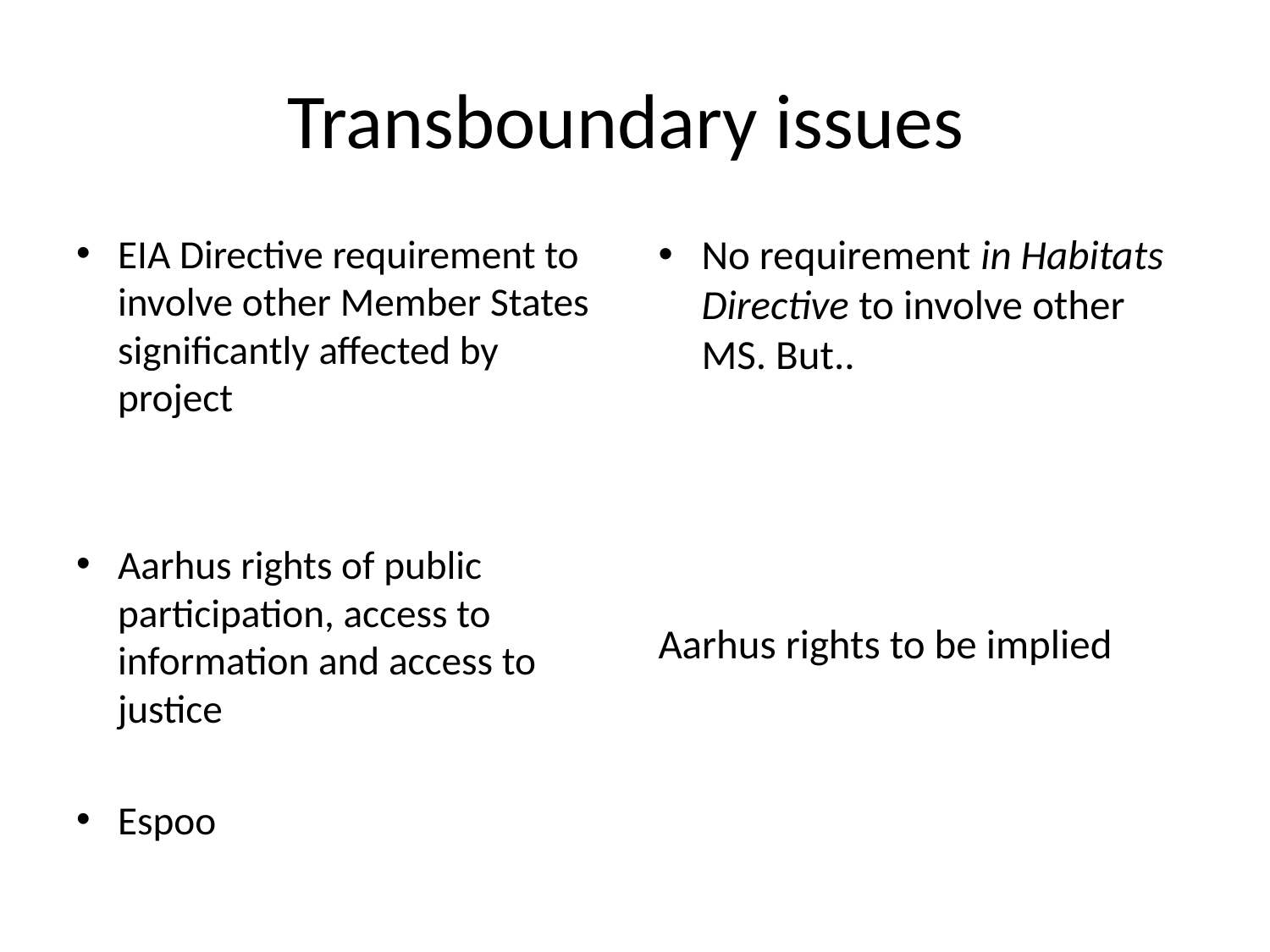

# Transboundary issues
EIA Directive requirement to involve other Member States significantly affected by project

Aarhus rights of public participation, access to information and access to justice

Espoo
No requirement in Habitats Directive to involve other MS. But..

Aarhus rights to be implied